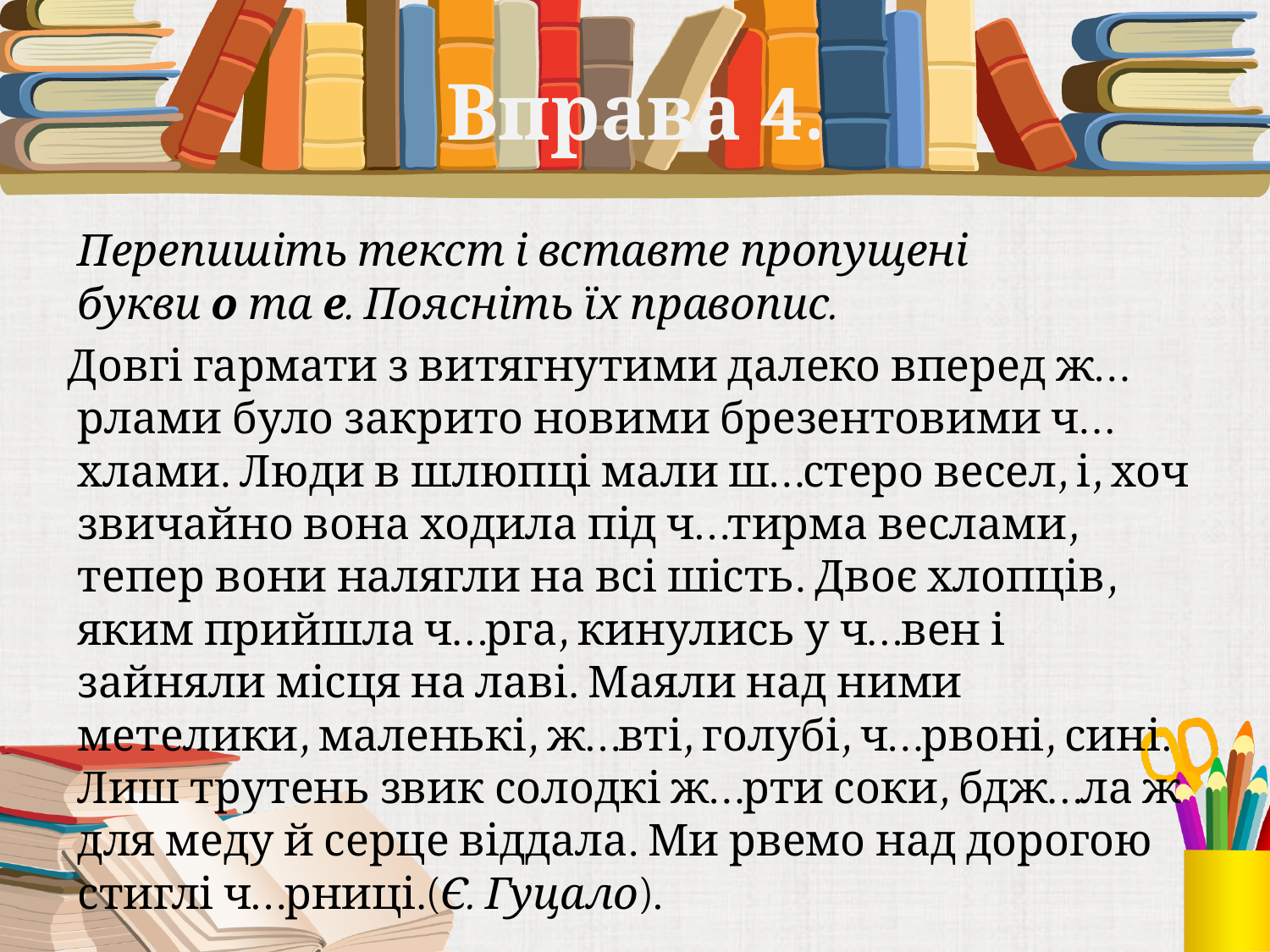

# Вправа 4.
    Перепишіть текст і вставте пропущені букви о та е. Поясніть їх правопис.
   Довгі гармати з витягнутими далеко вперед ж…рлами було закрито новими брезентовими ч…хлами. Люди в шлюпці мали ш…стеро весел, і, хоч звичайно вона ходила під ч…тирма веслами, тепер вони налягли на всі шість. Двоє хлопців, яким прийшла ч…рга, кинулись у ч…вен і зайняли місця на лаві. Маяли над ними метелики, маленькі, ж…вті, голубі, ч…рвоні, сині. Лиш трутень звик солодкі ж…рти соки, бдж…ла ж для меду й серце віддала. Ми рвемо над дорогою стиглі ч…рниці.(Є. Гуцало).